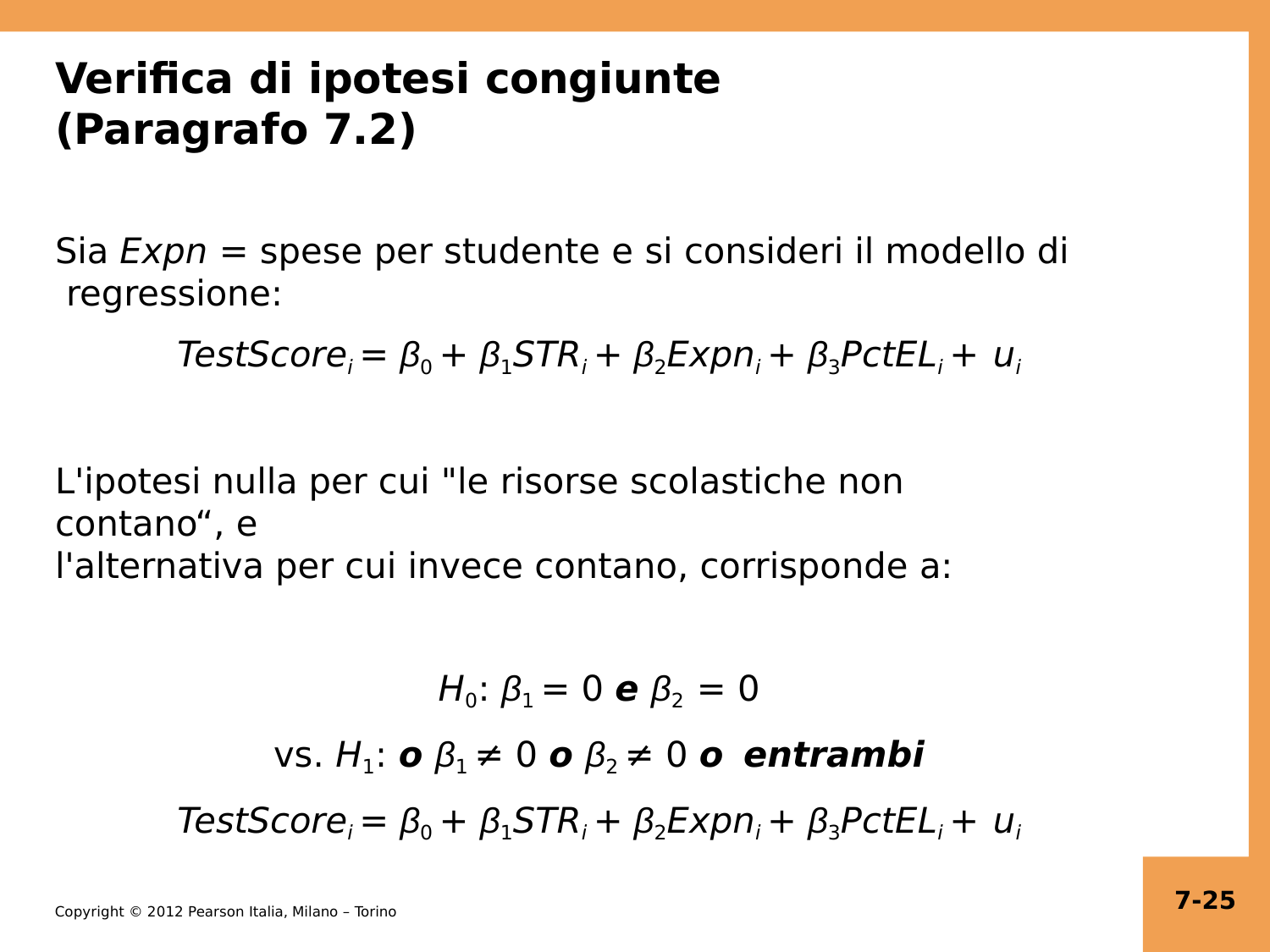

# Verifica di ipotesi congiunte  (Paragrafo 7.2)
Sia Expn = spese per studente e si consideri il modello di  regressione:
TestScorei = β0 + β1STRi + β2Expni + β3PctELi + ui

L'ipotesi nulla per cui "le risorse scolastiche non contano“, e
l'alternativa per cui invece contano, corrisponde a:

H0: β1 = 0 e β2  = 0
vs. H1: o β1 ≠ 0 o β2 ≠ 0 o entrambi
TestScorei = β0 + β1STRi + β2Expni + β3PctELi + ui
7-25
Copyright © 2012 Pearson Italia, Milano – Torino